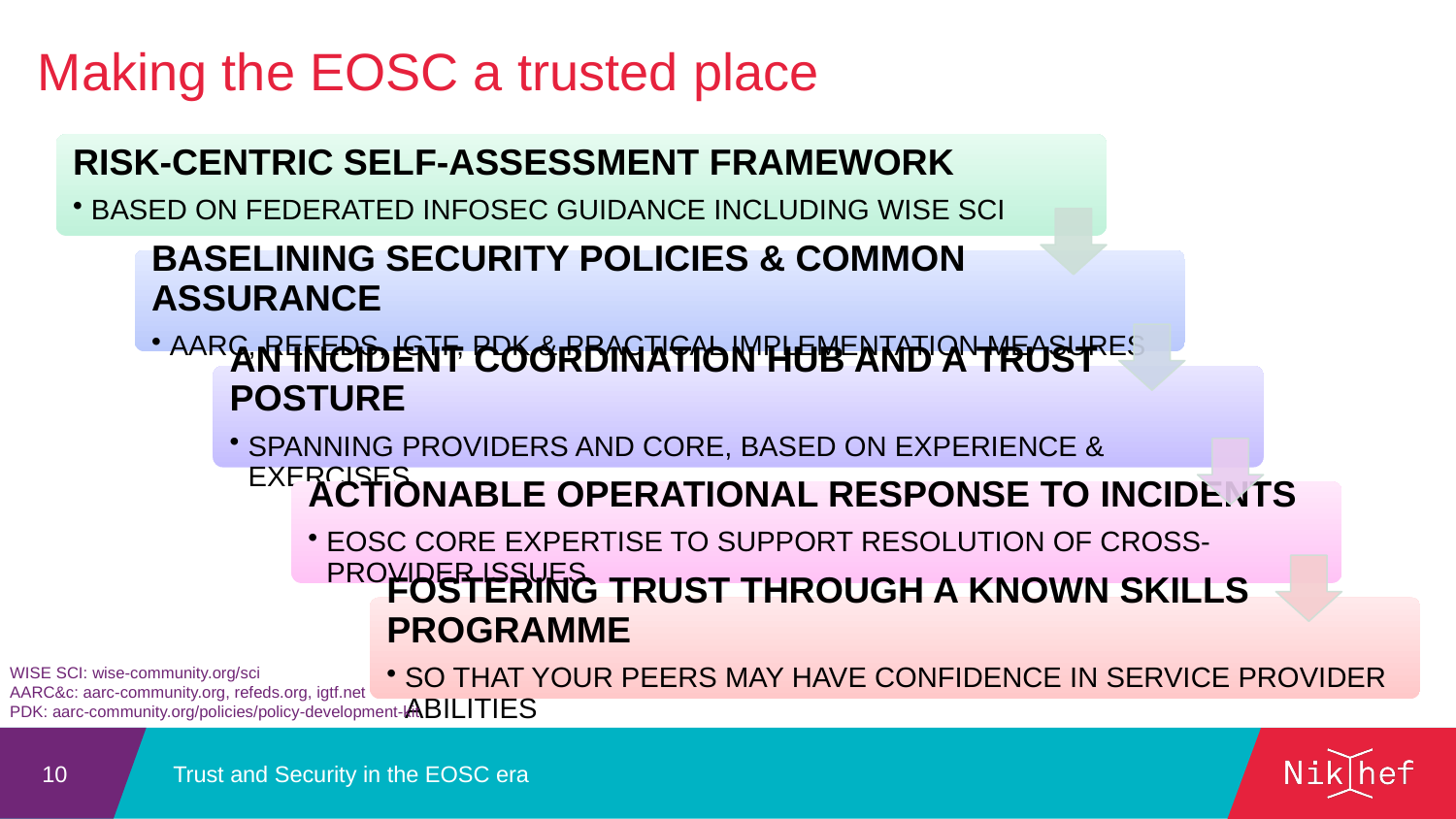

Making the EOSC a trusted place
Risk-centric self-assessment framework
based on federated InfoSec guidance including WISE SCI
Baselining security policies & common assurance
AARC, REFEDS, IGTF, PDK & practical implementation measures
An incident coordination hub and a trust posture
spanning providers and core, based on experience & exercises
Actionable operational response to incidents
EOSC core expertise to support resolution of cross-provider issues
Fostering trust through a known skills programme
so that your peers may have confidence in service provider abilities

WISE SCI: wise-community.org/sci
AARC&c: aarc-community.org, refeds.org, igtf.net
PDK: aarc-community.org/policies/policy-development-kit
Trust and Security in the EOSC era
10